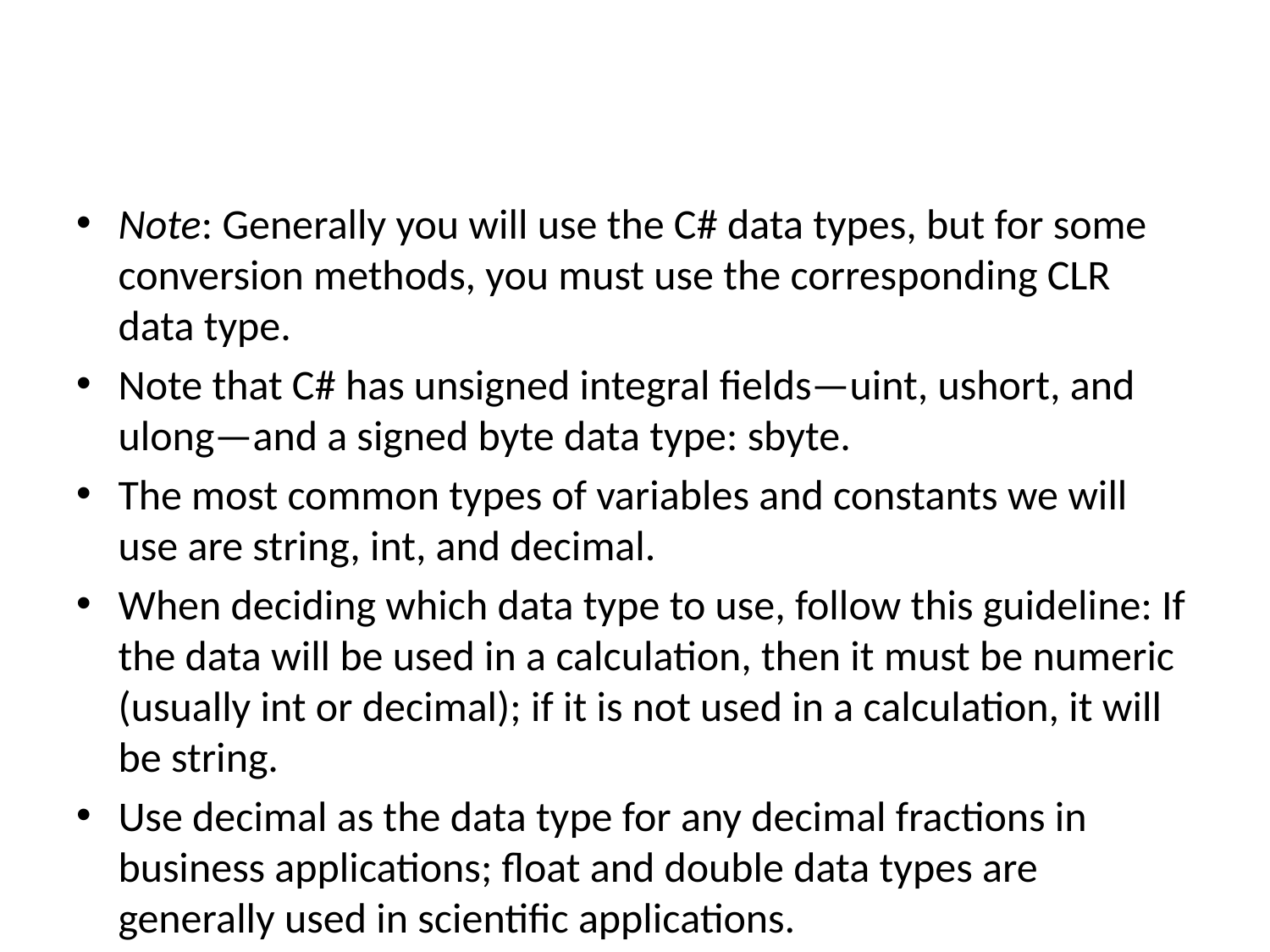

#
Note: Generally you will use the C# data types, but for some conversion methods, you must use the corresponding CLR data type.
Note that C# has unsigned integral fields—uint, ushort, and ulong—and a signed byte data type: sbyte.
The most common types of variables and constants we will use are string, int, and decimal.
When deciding which data type to use, follow this guideline: If the data will be used in a calculation, then it must be numeric (usually int or decimal); if it is not used in a calculation, it will be string.
Use decimal as the data type for any decimal fractions in business applications; float and double data types are generally used in scientific applications.